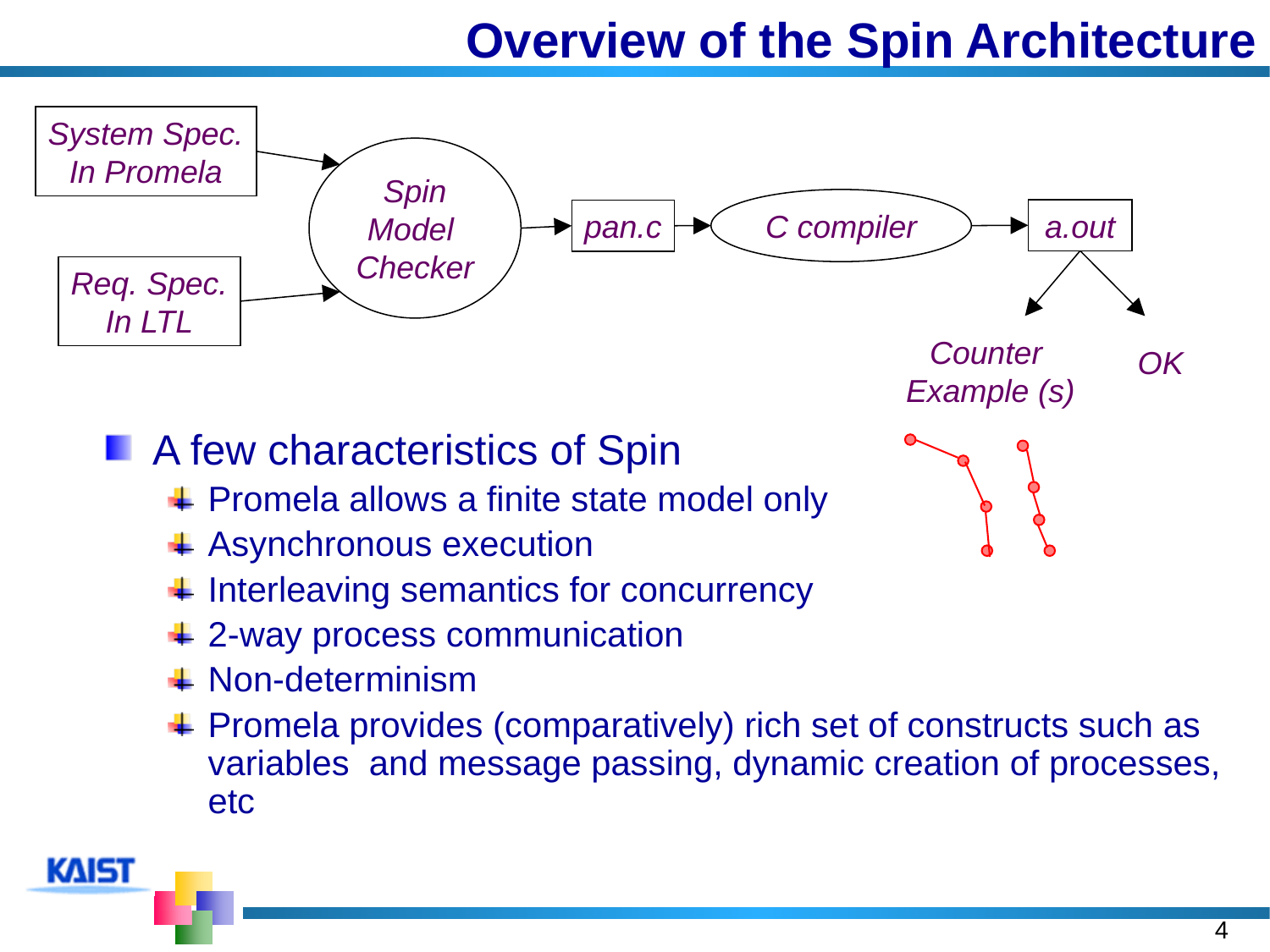

# Overview of the Spin Architecture
System Spec.
In Promela
Spin Model
Checker
C compiler
a.out
pan.c
Req. Spec.
In LTL
Counter
Example (s)
OK
A few characteristics of Spin
Promela allows a finite state model only
Asynchronous execution
Interleaving semantics for concurrency
2-way process communication
Non-determinism
Promela provides (comparatively) rich set of constructs such as variables  and message passing, dynamic creation of processes, etc

4